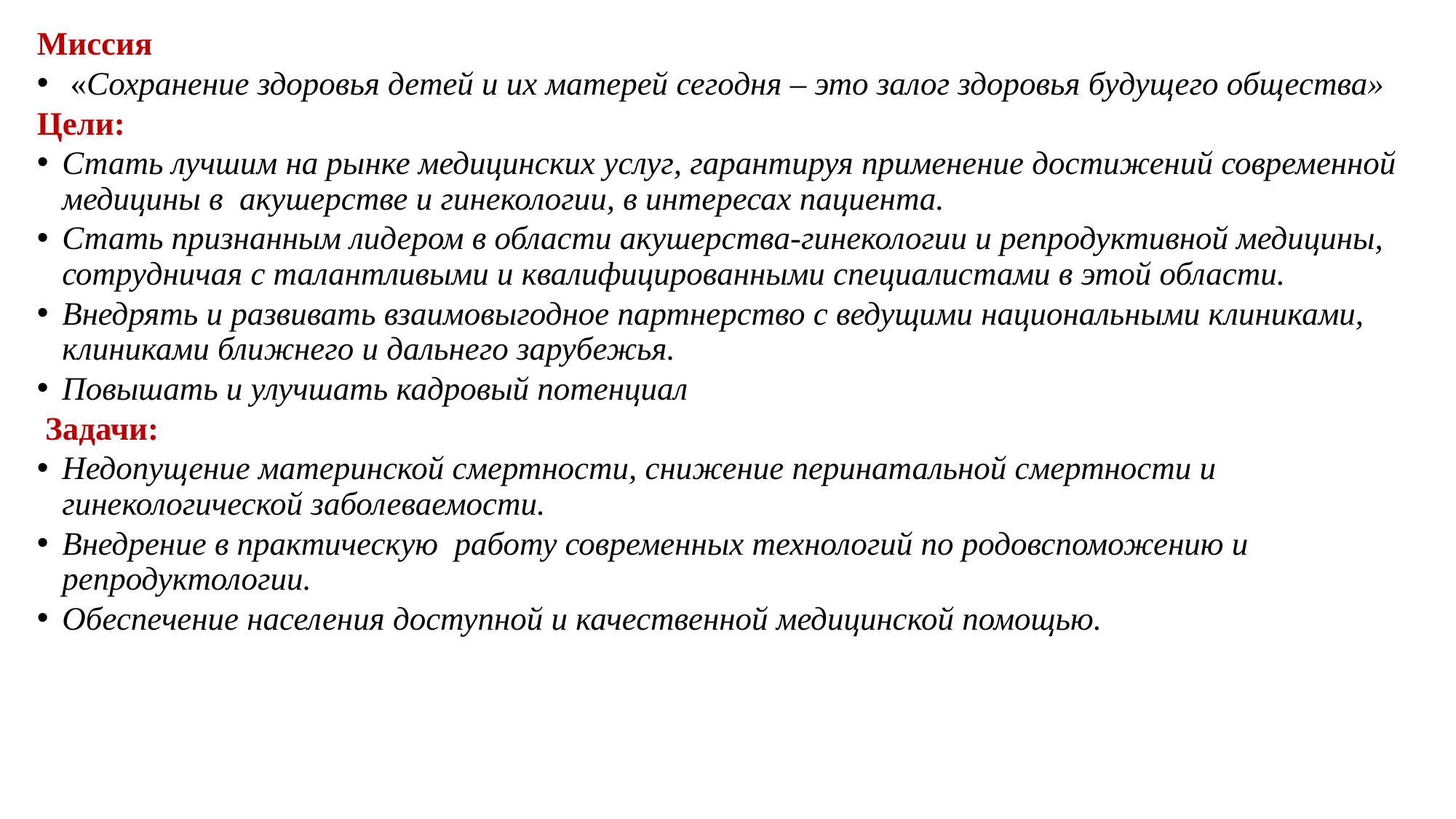

Миссия
 «Сохранение здоровья детей и их матерей сегодня – это залог здоровья будущего общества»
Цели:
Стать лучшим на рынке медицинских услуг, гарантируя применение достижений современной медицины в  акушерстве и гинекологии, в интересах пациента.
Стать признанным лидером в области акушерства-гинекологии и репродуктивной медицины, сотрудничая с талантливыми и квалифицированными специалистами в этой области.
Внедрять и развивать взаимовыгодное партнерство с ведущими национальными клиниками, клиниками ближнего и дальнего зарубежья.
Повышать и улучшать кадровый потенциал
 Задачи:
Недопущение материнской смертности, снижение перинатальной смертности и гинекологической заболеваемости.
Внедрение в практическую  работу современных технологий по родовспоможению и репродуктологии.
Обеспечение населения доступной и качественной медицинской помощью.